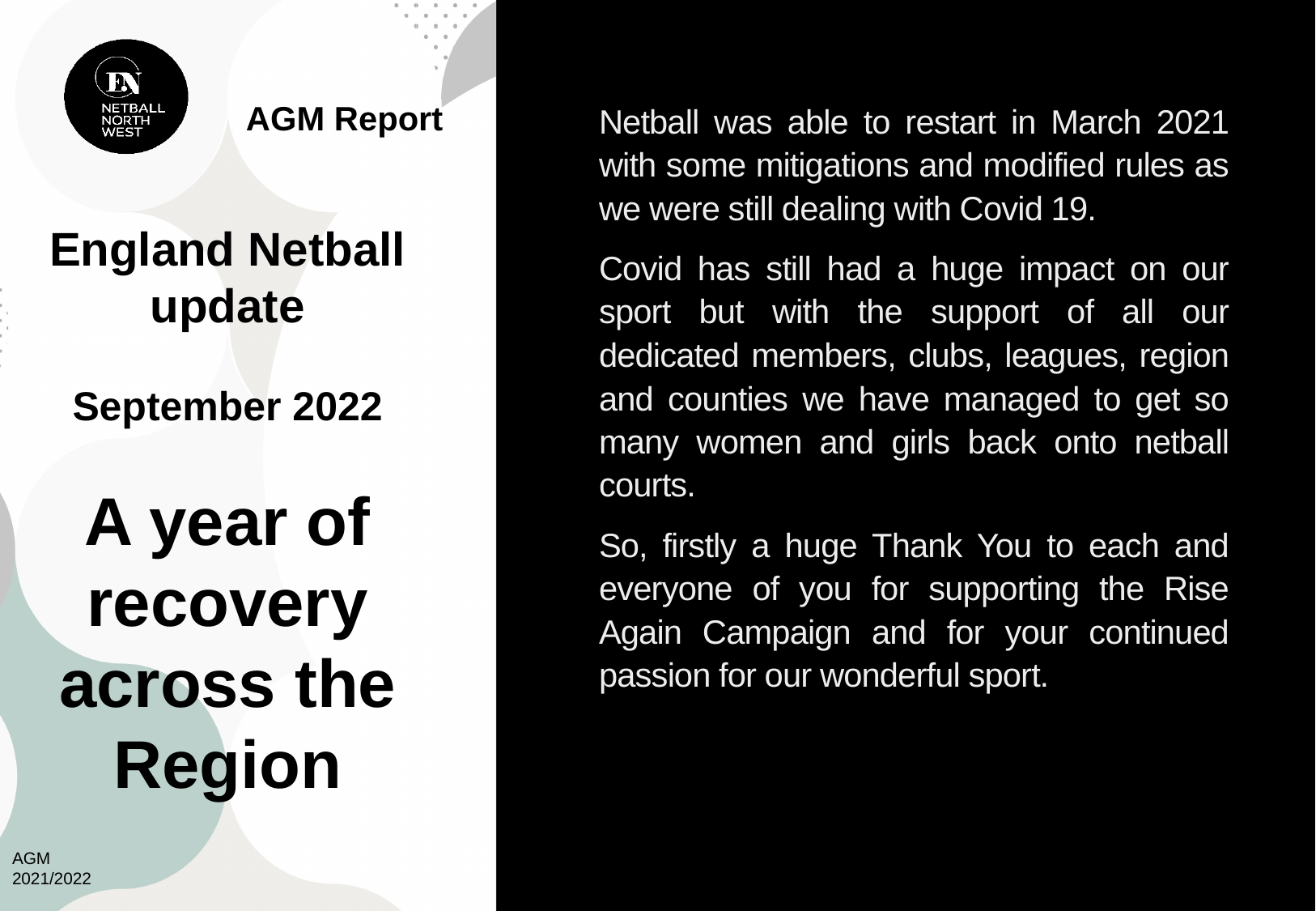

AGM Report

England Netball update

September 2022

A year of recovery across the Region

Netball was able to restart in March 2021 with some mitigations and modified rules as we were still dealing with Covid 19.
Covid has still had a huge impact on our sport but with the support of all our dedicated members, clubs, leagues, region and counties we have managed to get so many women and girls back onto netball courts.
So, firstly a huge Thank You to each and everyone of you for supporting the Rise Again Campaign and for your continued passion for our wonderful sport.